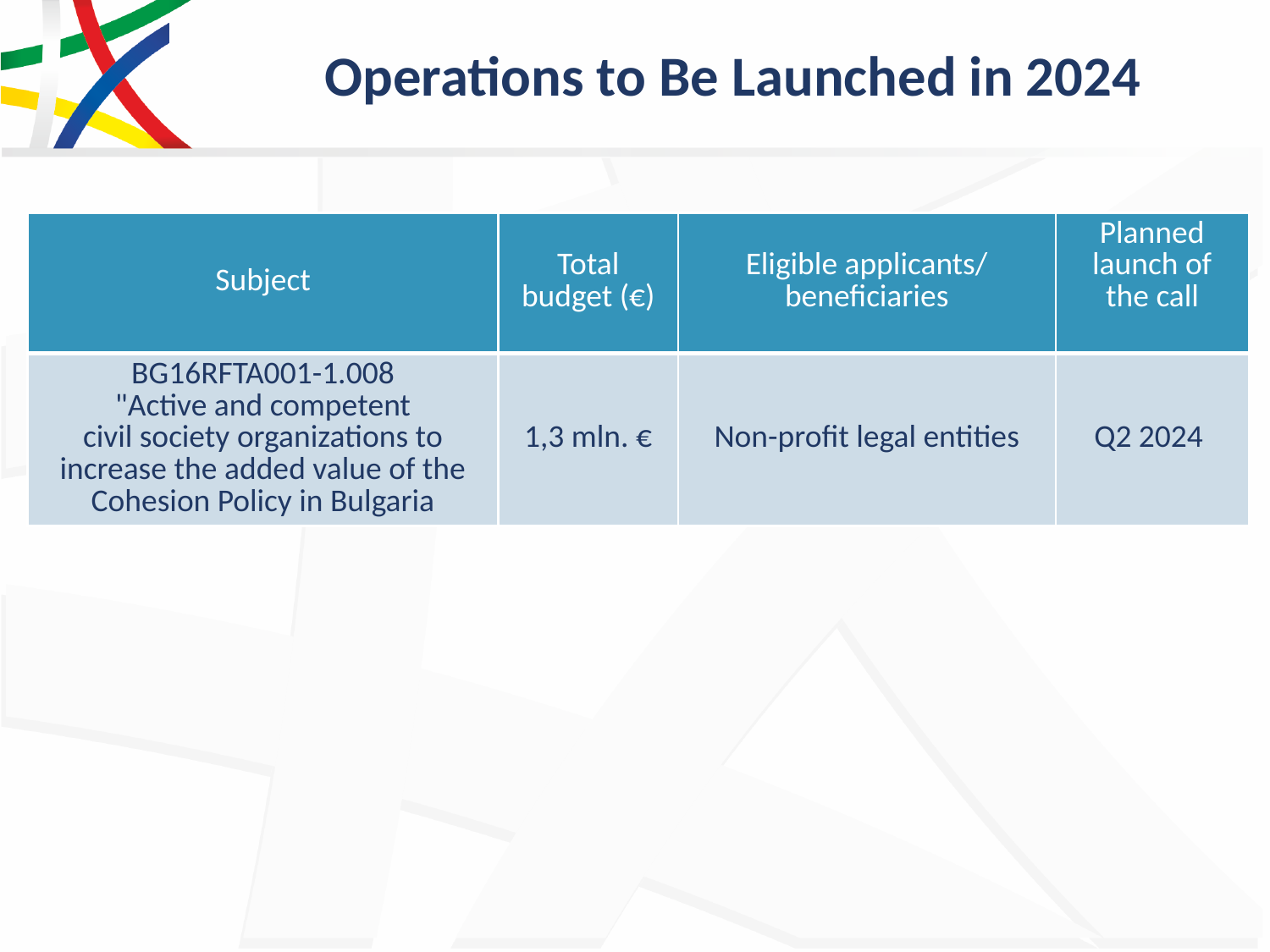

# Operations to Be Launched in 2024
| Subject | Total budget (€) | Eligible applicants/ beneficiaries | Planned launch of the call |
| --- | --- | --- | --- |
| BG16RFTA001-1.008 "Active and competent civil society organizations to increase the added value of the Cohesion Policy in Bulgaria | 1,3 mln. € | Non-profit legal entities | Q2 2024 |